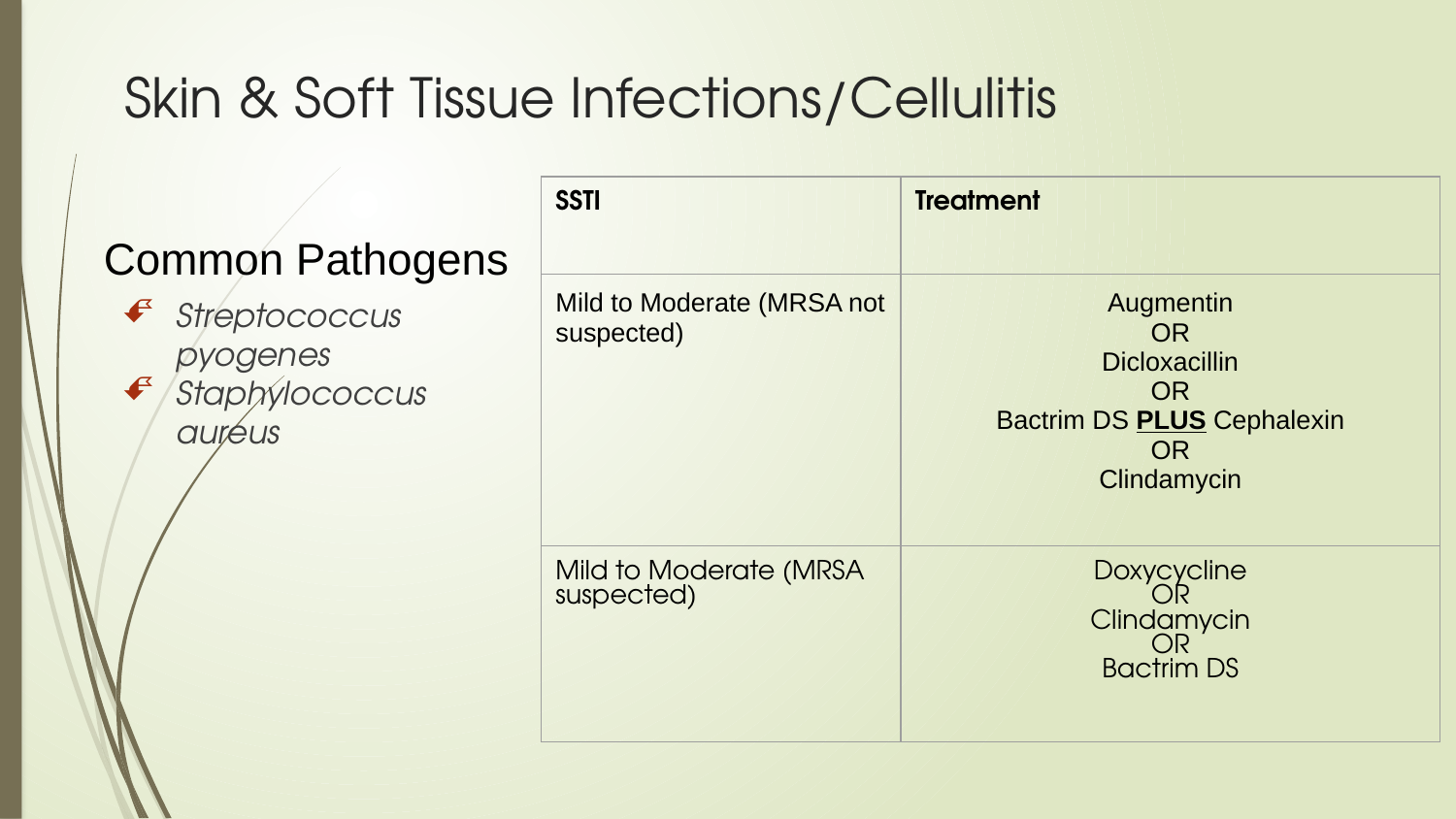

# Skin & Soft Tissue Infections/Cellulitis
| SSTI | Treatment |
| --- | --- |
| Mild to Moderate (MRSA not suspected) | Augmentin OR Dicloxacillin OR Bactrim DS PLUS Cephalexin OR Clindamycin |
| Mild to Moderate (MRSA suspected) | Doxycycline OR Clindamycin OR Bactrim DS |
Common Pathogens
Streptococcus pyogenes
Staphylococcus aureus